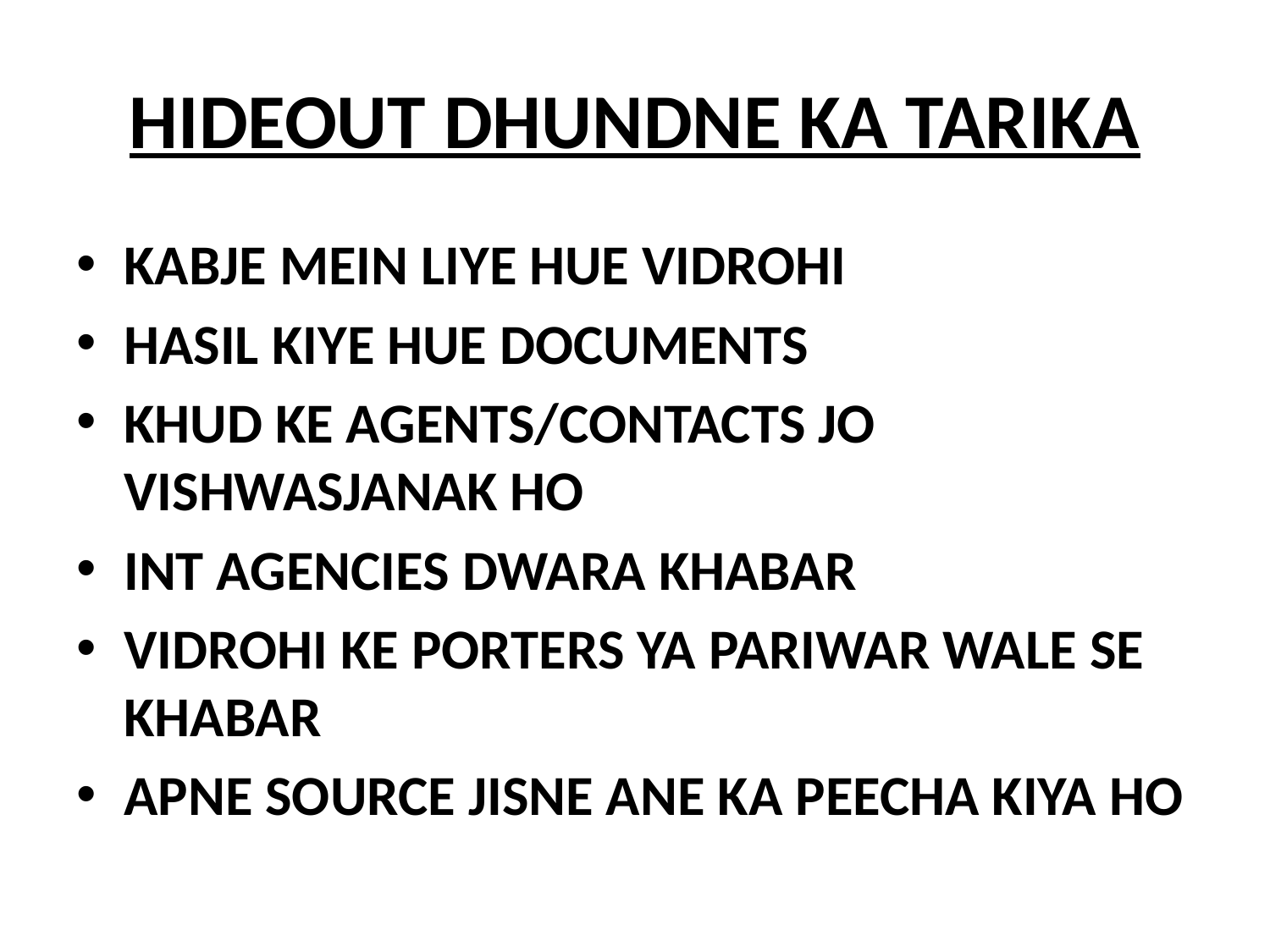

# HIDEOUT DHUNDNE KA TARIKA
KABJE MEIN LIYE HUE VIDROHI
HASIL KIYE HUE DOCUMENTS
KHUD KE AGENTS/CONTACTS JO VISHWASJANAK HO
INT AGENCIES DWARA KHABAR
VIDROHI KE PORTERS YA PARIWAR WALE SE KHABAR
APNE SOURCE JISNE ANE KA PEECHA KIYA HO